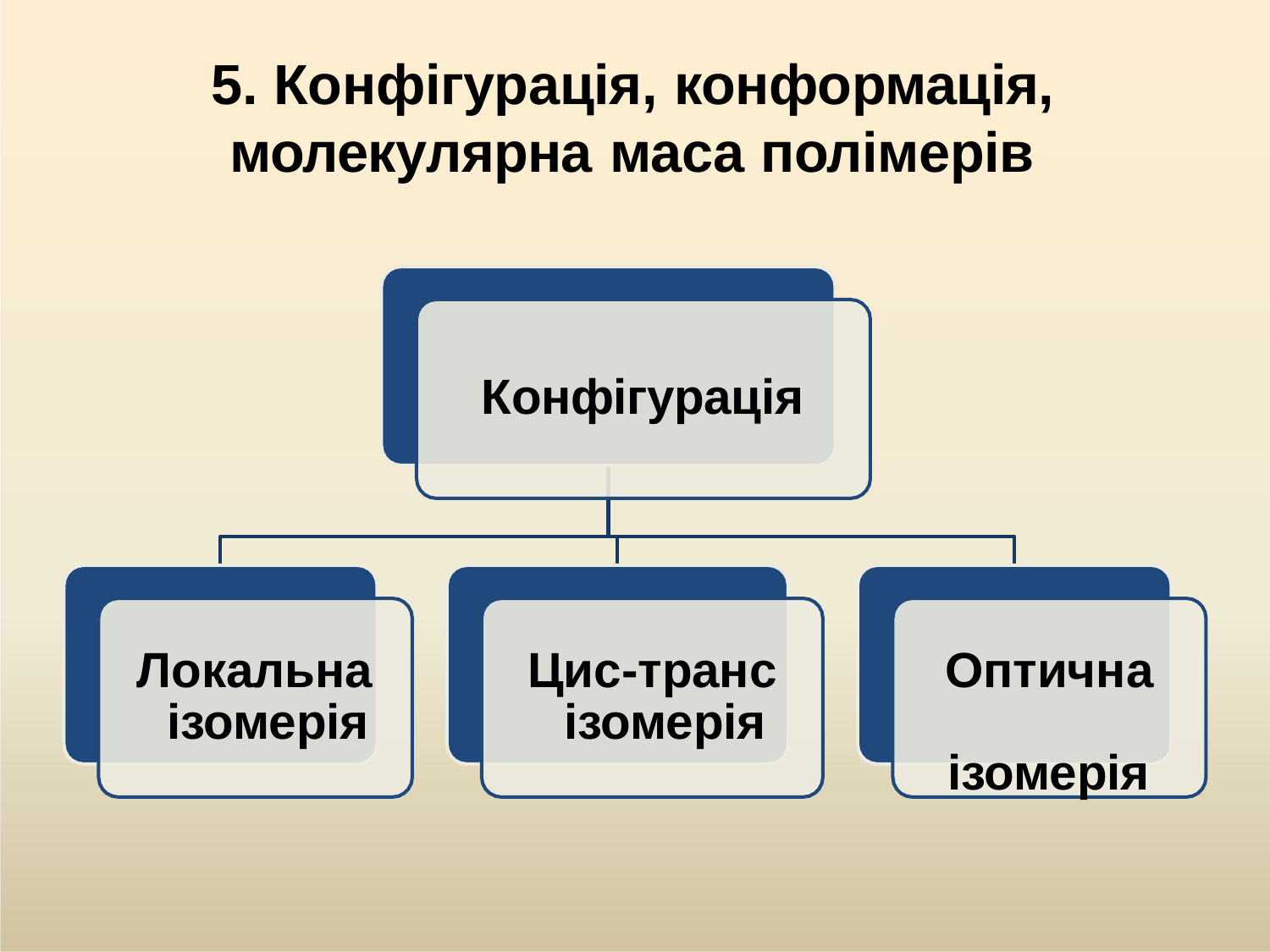

# 5. Конфігурація, конформація,  молекулярна маса полімерів

Конфігурація

Локальна  ізомерія
Цис-транс  ізомерія
Оптична  ізомерія